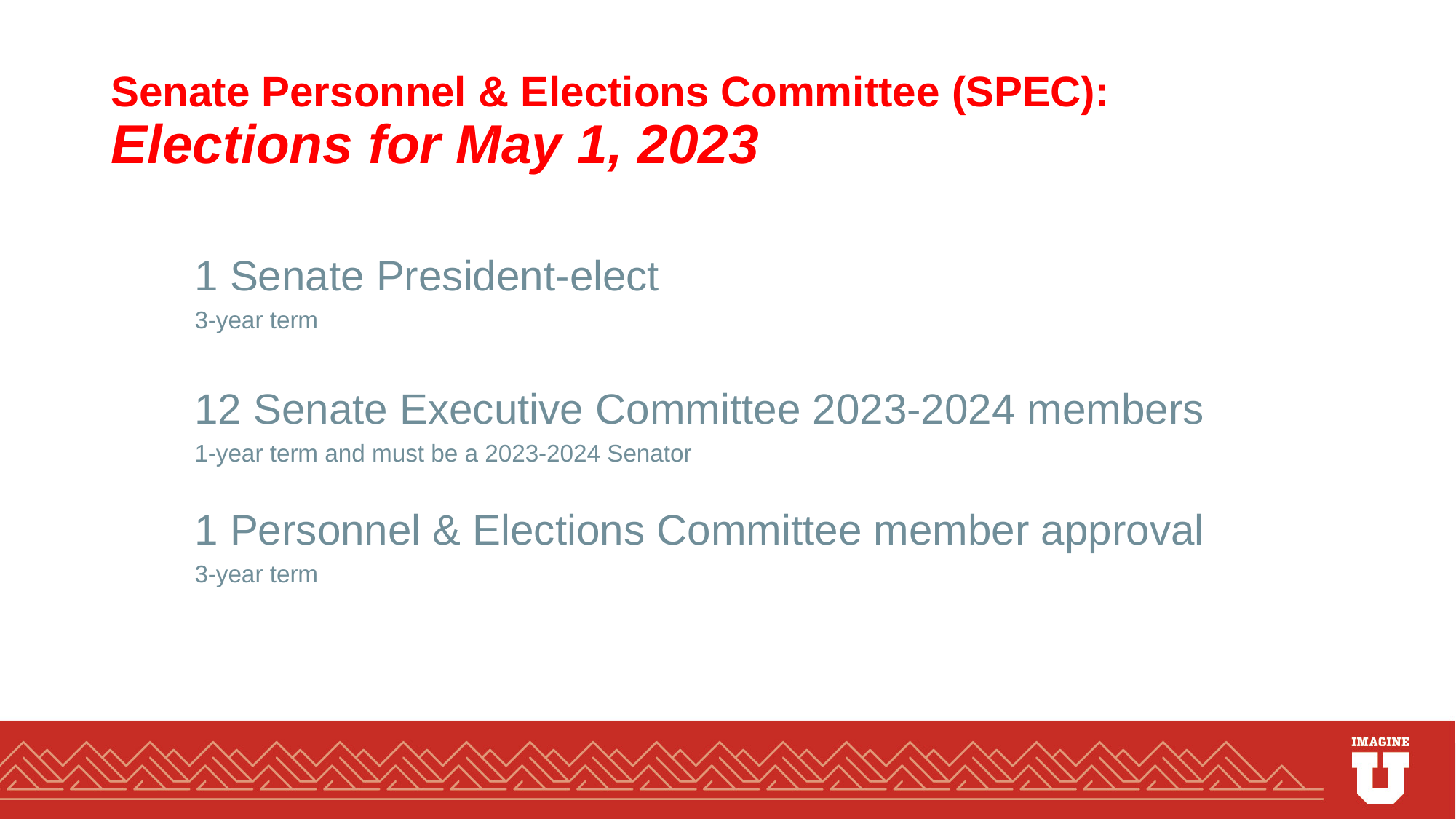

# Senate Personnel & Elections Committee (SPEC): Elections for May 1, 2023
1 Senate President-elect
3-year term
12 Senate Executive Committee 2023-2024 members
1-year term and must be a 2023-2024 Senator

1 Personnel & Elections Committee member approval
3-year term